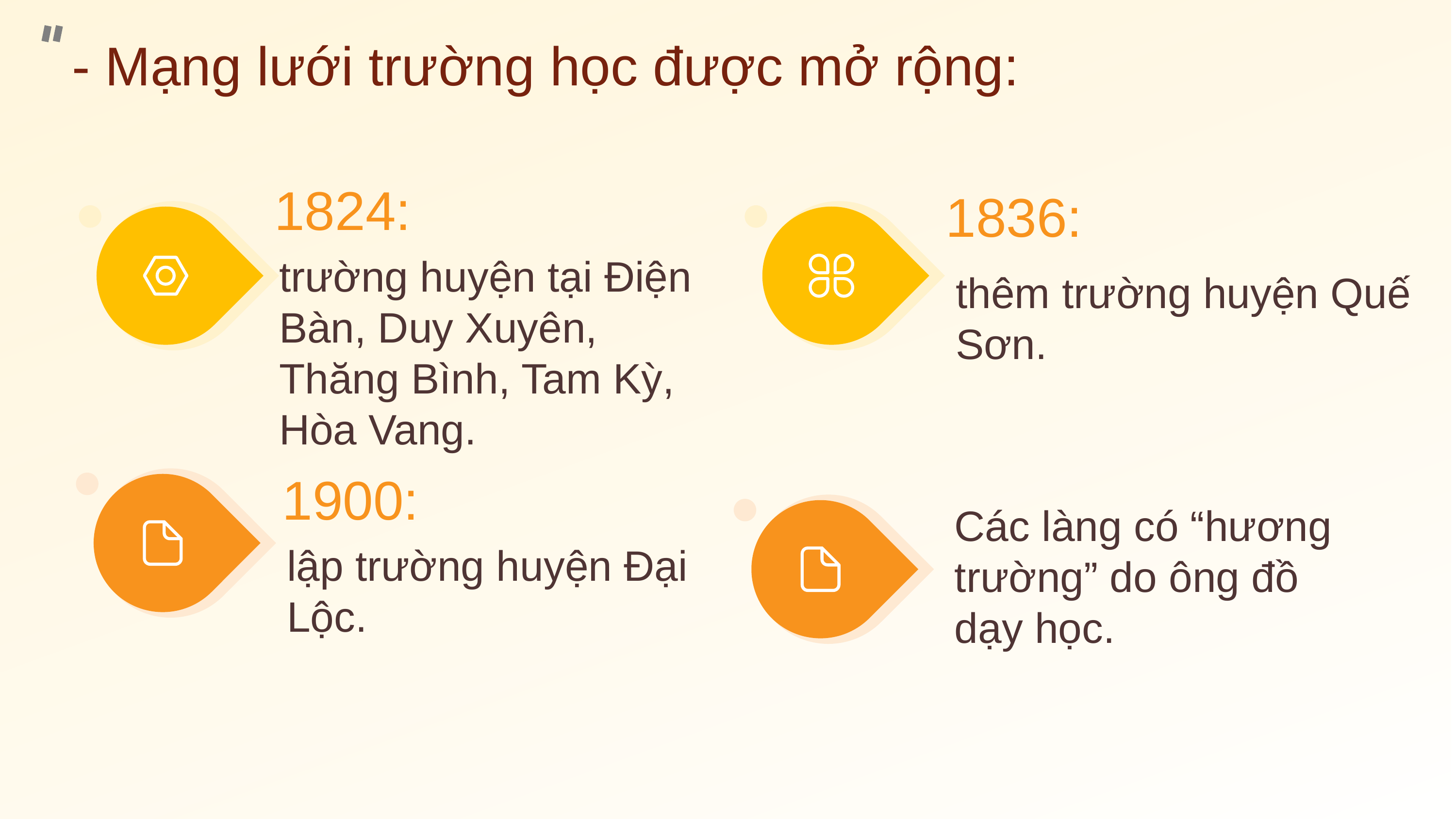

- Mạng lưới trường học được mở rộng:
1824:

trường huyện tại Điện Bàn, Duy Xuyên, Thăng Bình, Tam Kỳ, Hòa Vang.

1836:

thêm trường huyện Quế Sơn.
1900:

lập trường huyện Đại Lộc.

Các làng có “hương trường” do ông đồ dạy học.